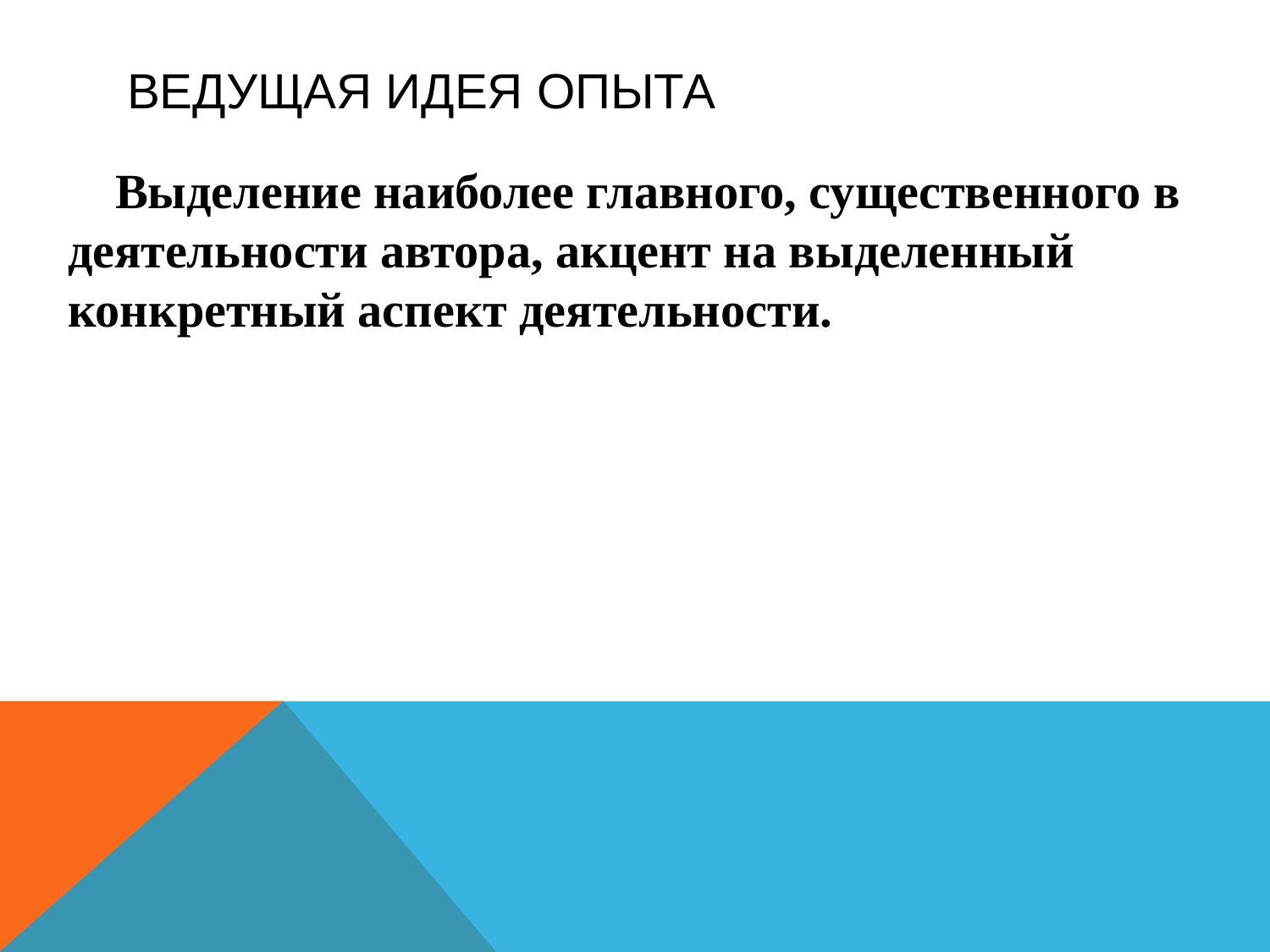

# ВЕДУЩАЯ ИДЕЯ ОПЫТА
Выделение наиболее главного, существенного в деятельности автора, акцент на выделенный конкретный аспект деятельности.